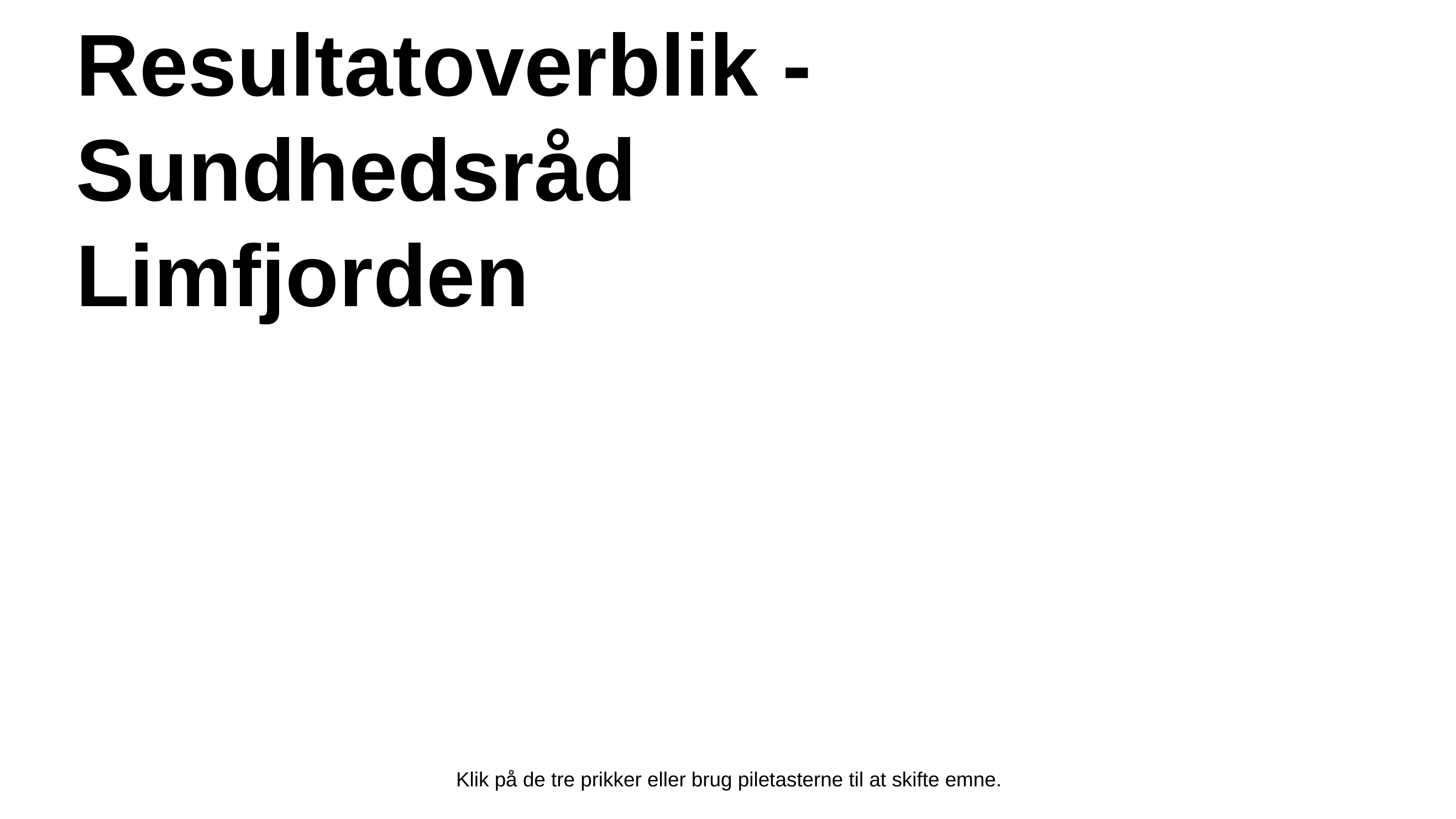

Resultatoverblik -
Sundhedsråd Limfjorden
Klik på de tre prikker eller brug piletasterne til at skifte emne.